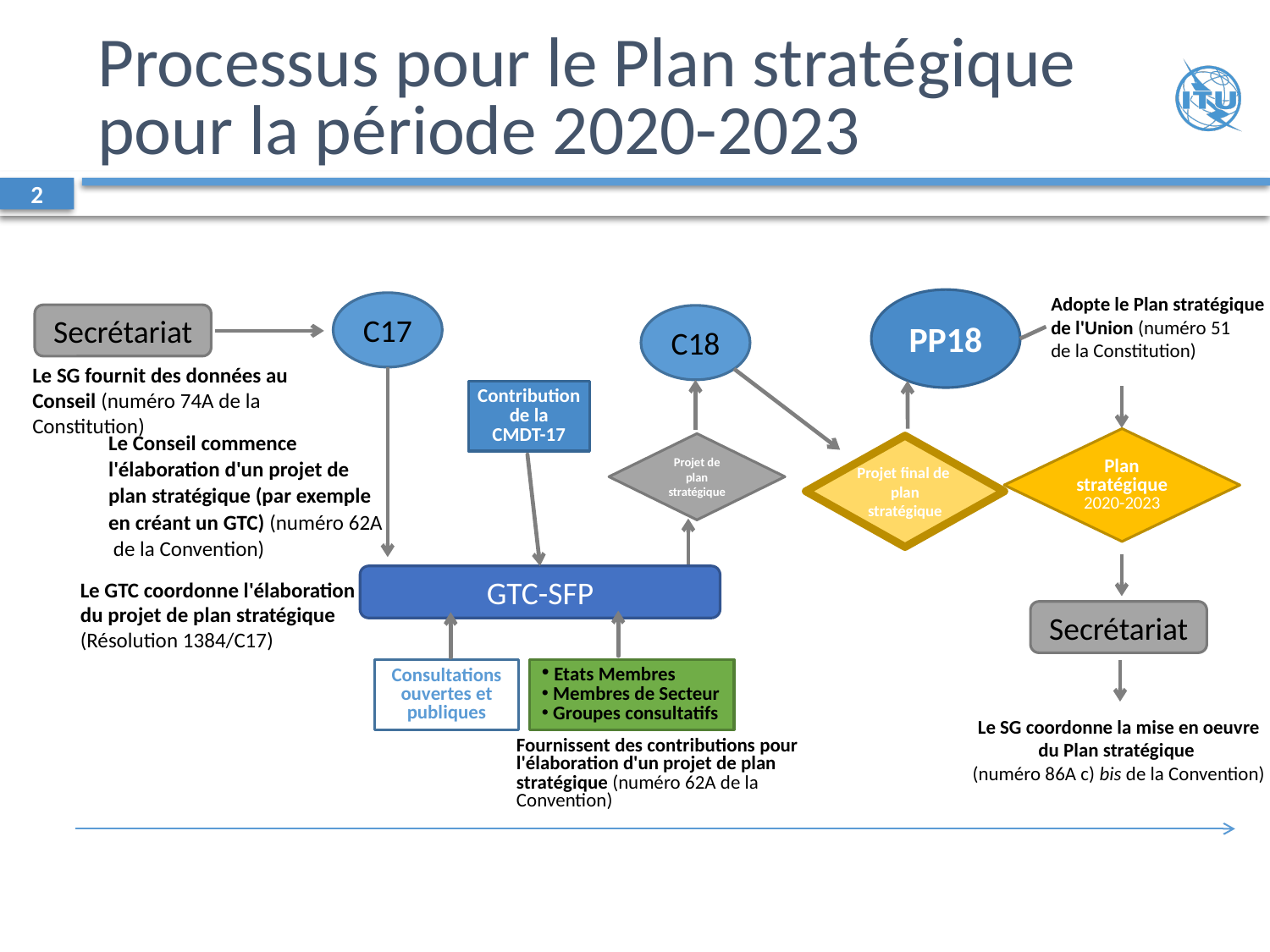

# Processus pour le Plan stratégique pour la période 2020-2023
2
Adopte le Plan stratégique
de l'Union (numéro 51
de la Constitution)
PP18
C17
Secrétariat
C18
Le SG fournit des données au
Conseil (numéro 74A de la Constitution)
Contribution de la
CMDT-17
Le Conseil commence
l'élaboration d'un projet de
plan stratégique (par exemple
en créant un GTC) (numéro 62A
 de la Convention)
Plan stratégique
2020-2023
Projet de plan stratégique
Projet final de  plan stratégique
GTC-SFP
Le GTC coordonne l'élaboration du projet de plan stratégique (Résolution 1384/C17)
Secrétariat
Consultations ouvertes et publiques
 Etats Membres
 Membres de Secteur
 Groupes consultatifs
Le SG coordonne la mise en oeuvre du Plan stratégique
(numéro 86A c) bis de la Convention)
Fournissent des contributions pour l'élaboration d'un projet de plan stratégique (numéro 62A de la Convention)